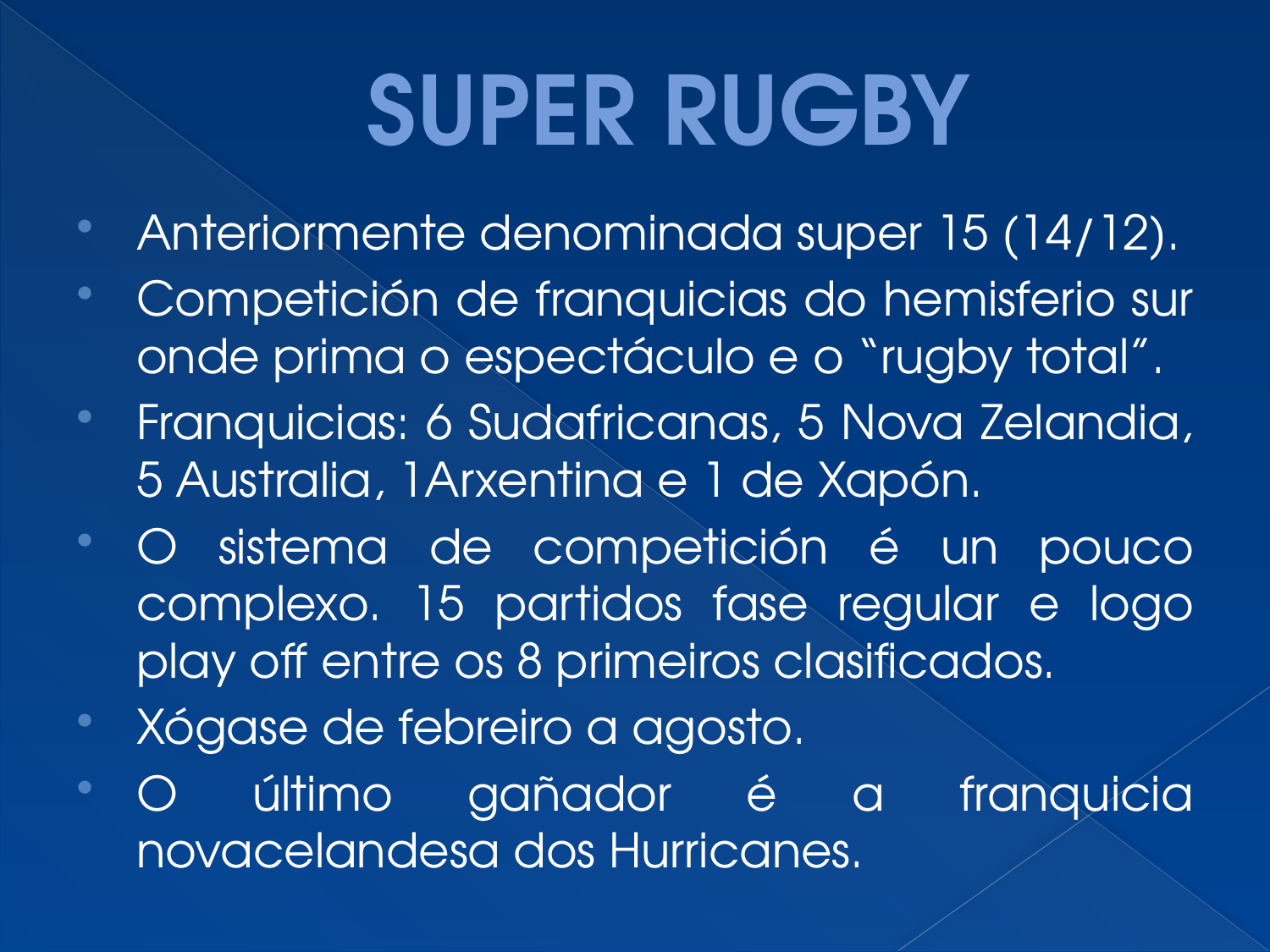

# SUPER RUGBY
Anteriormente denominada super 15 (14/12).
Competición de franquicias do hemisferio sur onde prima o espectáculo e o “rugby total”.
Franquicias: 6 Sudafricanas, 5 Nova Zelandia, 5 Australia, 1Arxentina e 1 de Xapón.
O sistema de competición é un pouco complexo. 15 partidos fase regular e logo play off entre os 8 primeiros clasificados.
Xógase de febreiro a agosto.
O último gañador é a franquicia novacelandesa dos Hurricanes.